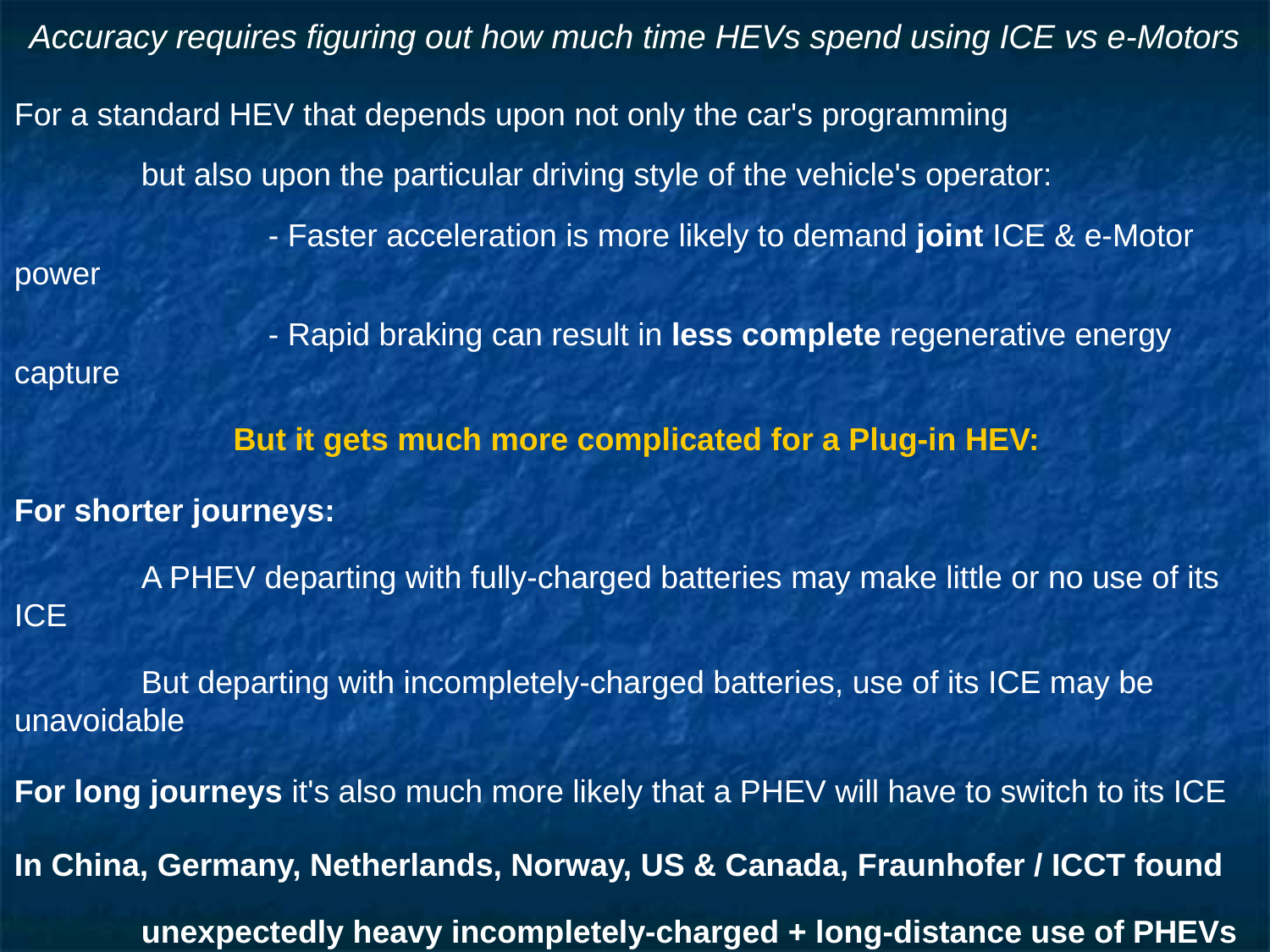

# Accuracy requires figuring out how much time HEVs spend using ICE vs e-Motors
For a standard HEV that depends upon not only the car's programming

	but also upon the particular driving style of the vehicle's operator:

		- Faster acceleration is more likely to demand joint ICE & e-Motor power

		- Rapid braking can result in less complete regenerative energy capture

But it gets much more complicated for a Plug-in HEV:

For shorter journeys:

	A PHEV departing with fully-charged batteries may make little or no use of its ICE

	But departing with incompletely-charged batteries, use of its ICE may be unavoidable

For long journeys it's also much more likely that a PHEV will have to switch to its ICE

In China, Germany, Netherlands, Norway, US & Canada, Fraunhofer / ICCT found

	unexpectedly heavy incompletely-charged + long-distance use of PHEVs

All of which brings into question the interim advantage of both HEVs & PHEVs